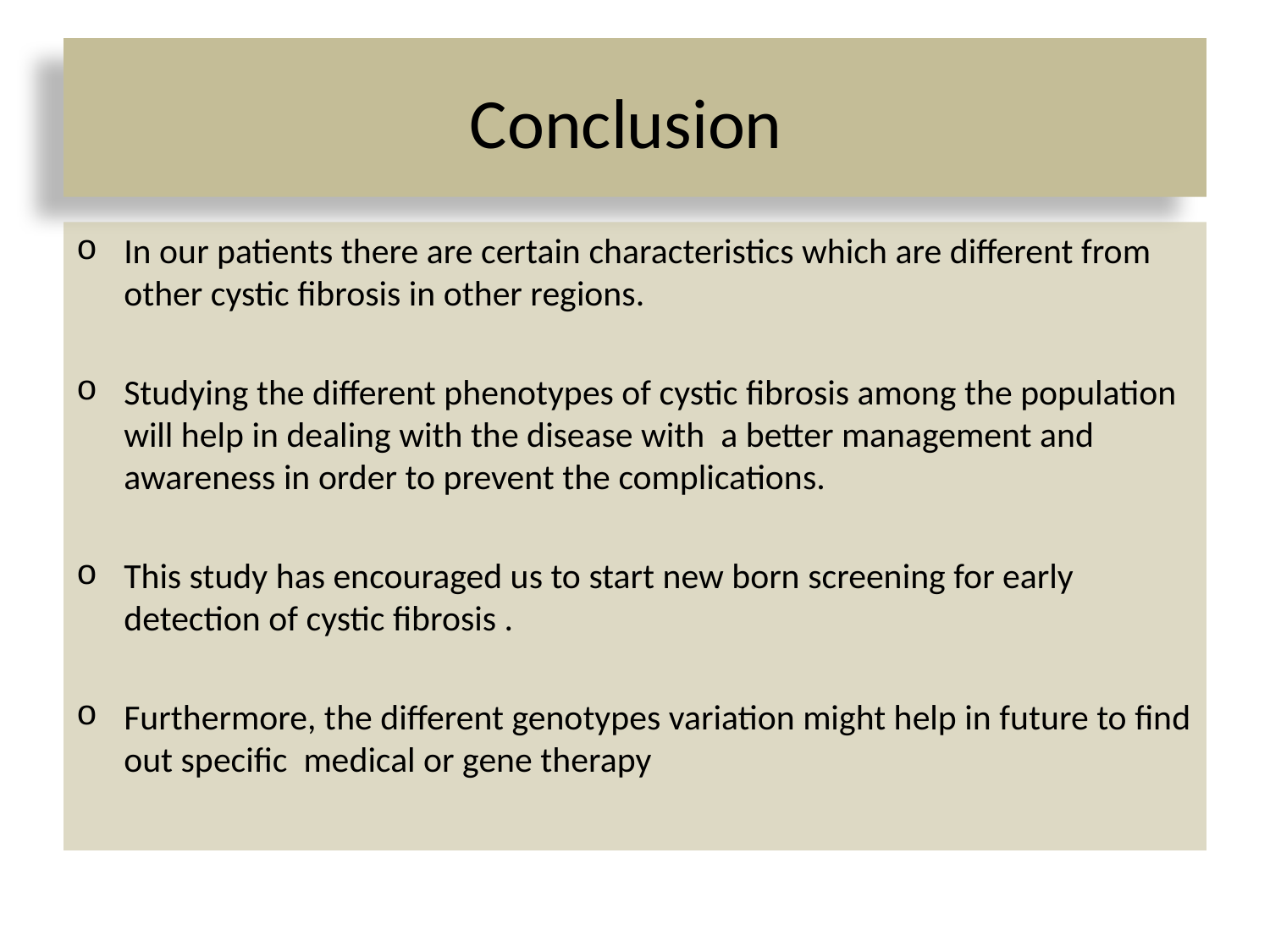

# Conclusion
In our patients there are certain characteristics which are different from other cystic fibrosis in other regions.

Studying the different phenotypes of cystic fibrosis among the population will help in dealing with the disease with  a better management and awareness in order to prevent the complications.

This study has encouraged us to start new born screening for early detection of cystic fibrosis .

Furthermore, the different genotypes variation might help in future to find out specific  medical or gene therapy